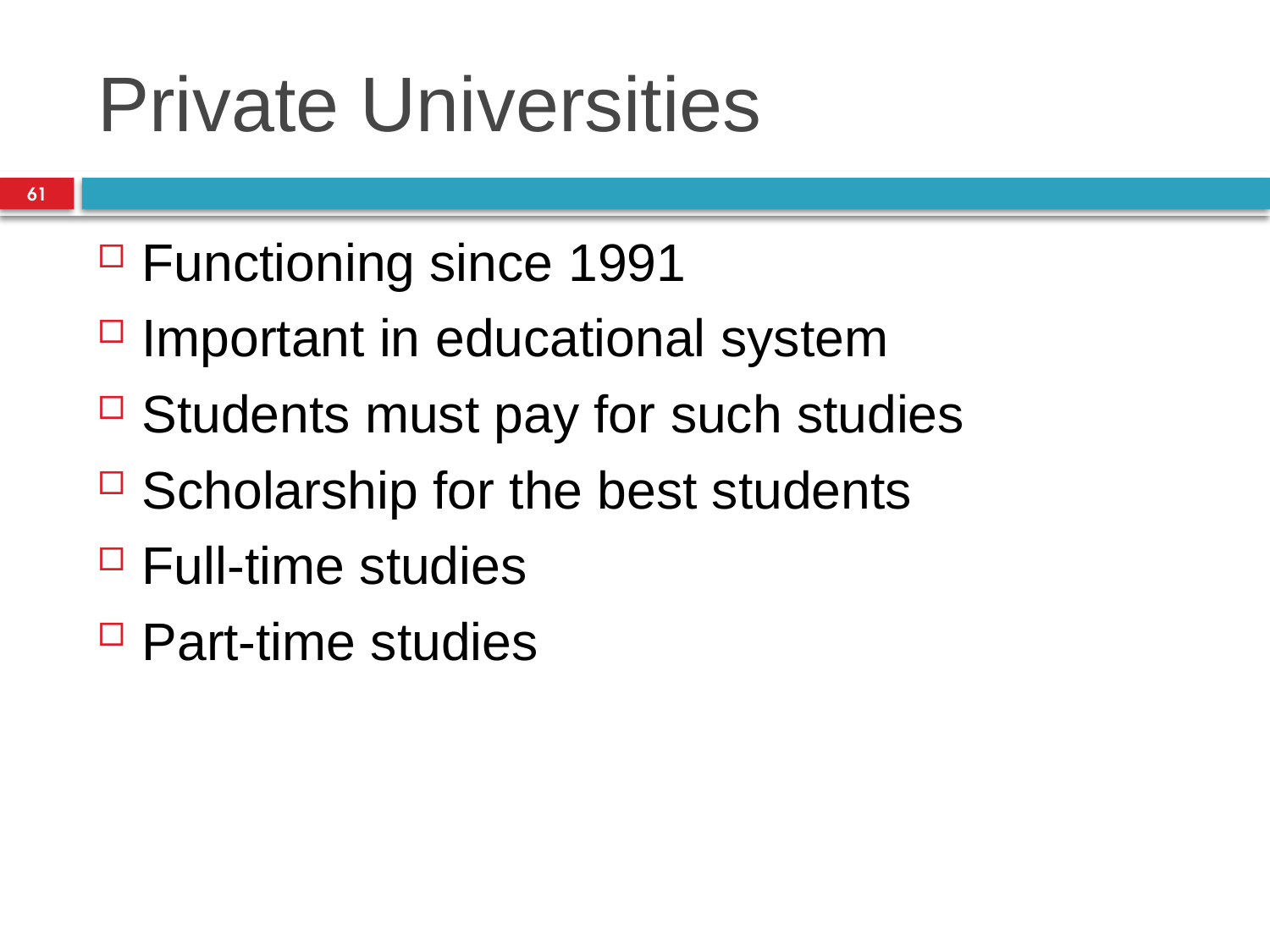

# Private Universities
61
Functioning since 1991
Important in educational system
Students must pay for such studies
Scholarship for the best students
Full-time studies
Part-time studies